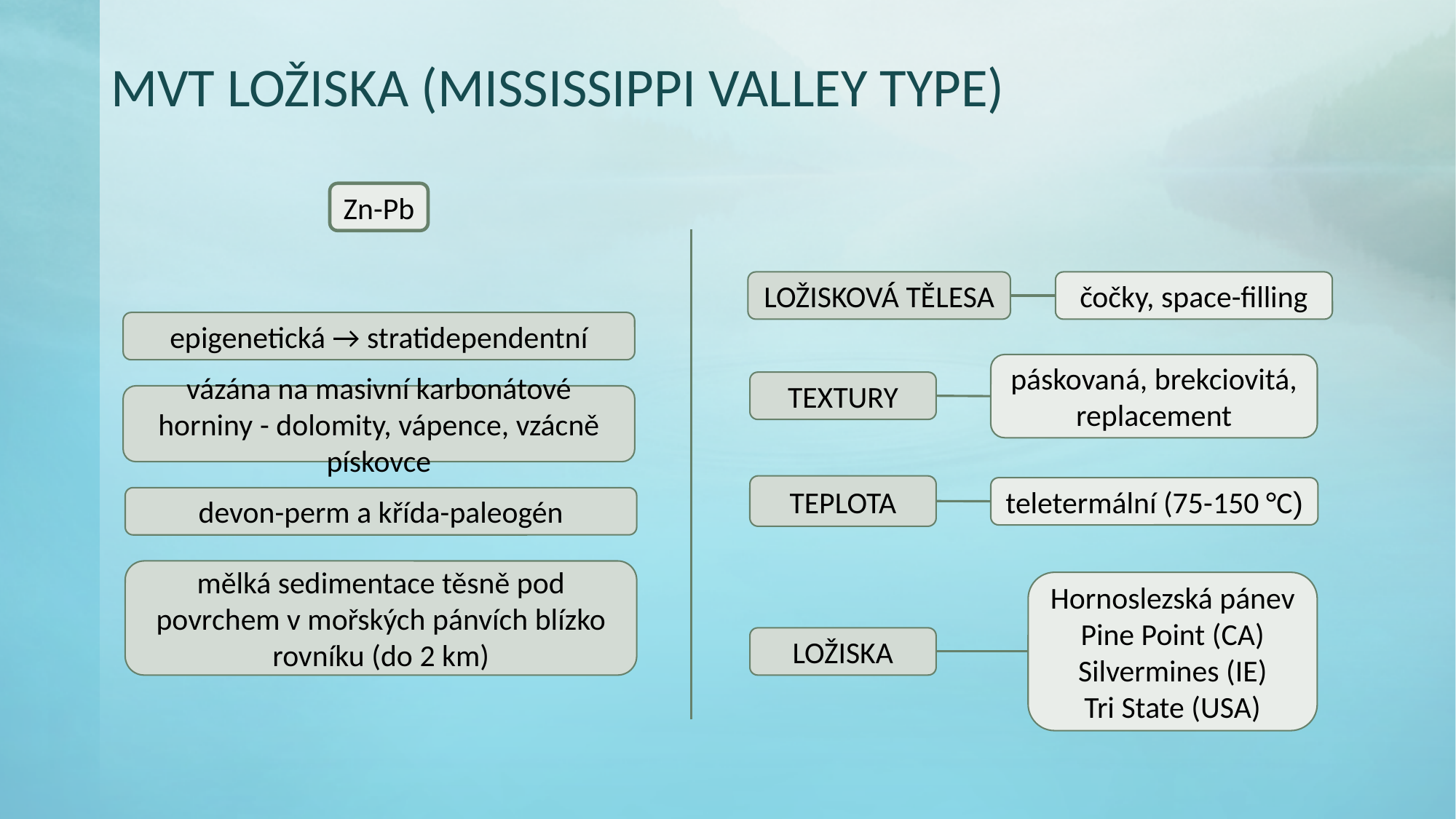

# MVT ložiska (Mississippi valley type)
Zn-Pb
LOŽISKOVÁ TĚLESA
čočky, space-filling
epigenetická → stratidependentní
páskovaná, brekciovitá, replacement
Textury
vázána na masivní karbonátové horniny - dolomity, vápence, vzácně pískovce
TEPLOTA
teletermální (75-150 °C)
devon-perm a křída-paleogén
mělká sedimentace těsně pod povrchem v mořských pánvích blízko rovníku (do 2 km)
Hornoslezská pánev
Pine Point (CA)
Silvermines (IE)
Tri State (USA)
ložiska